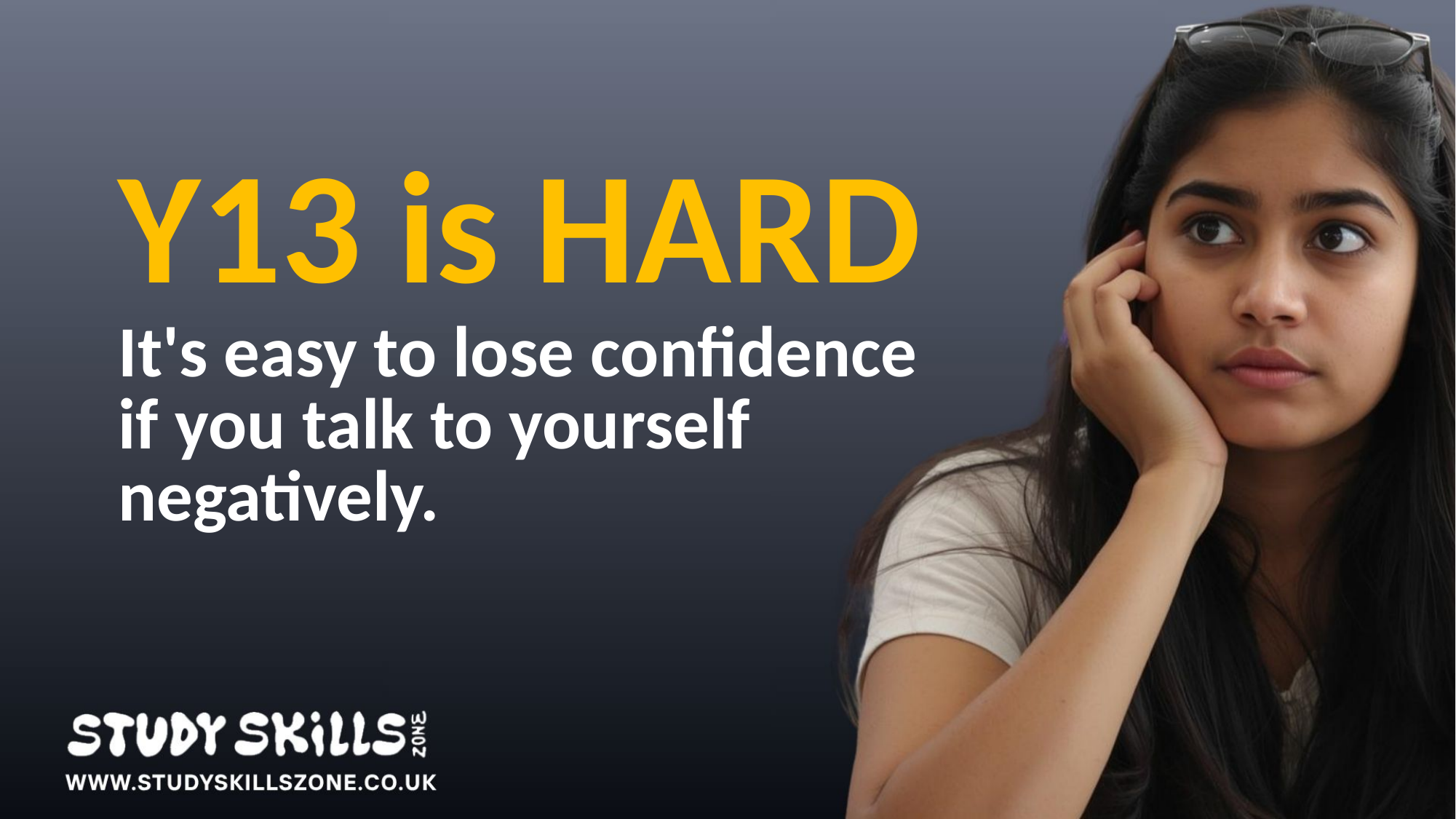

Y13 is HARD
It's easy to lose confidence
if you talk to yourself negatively.